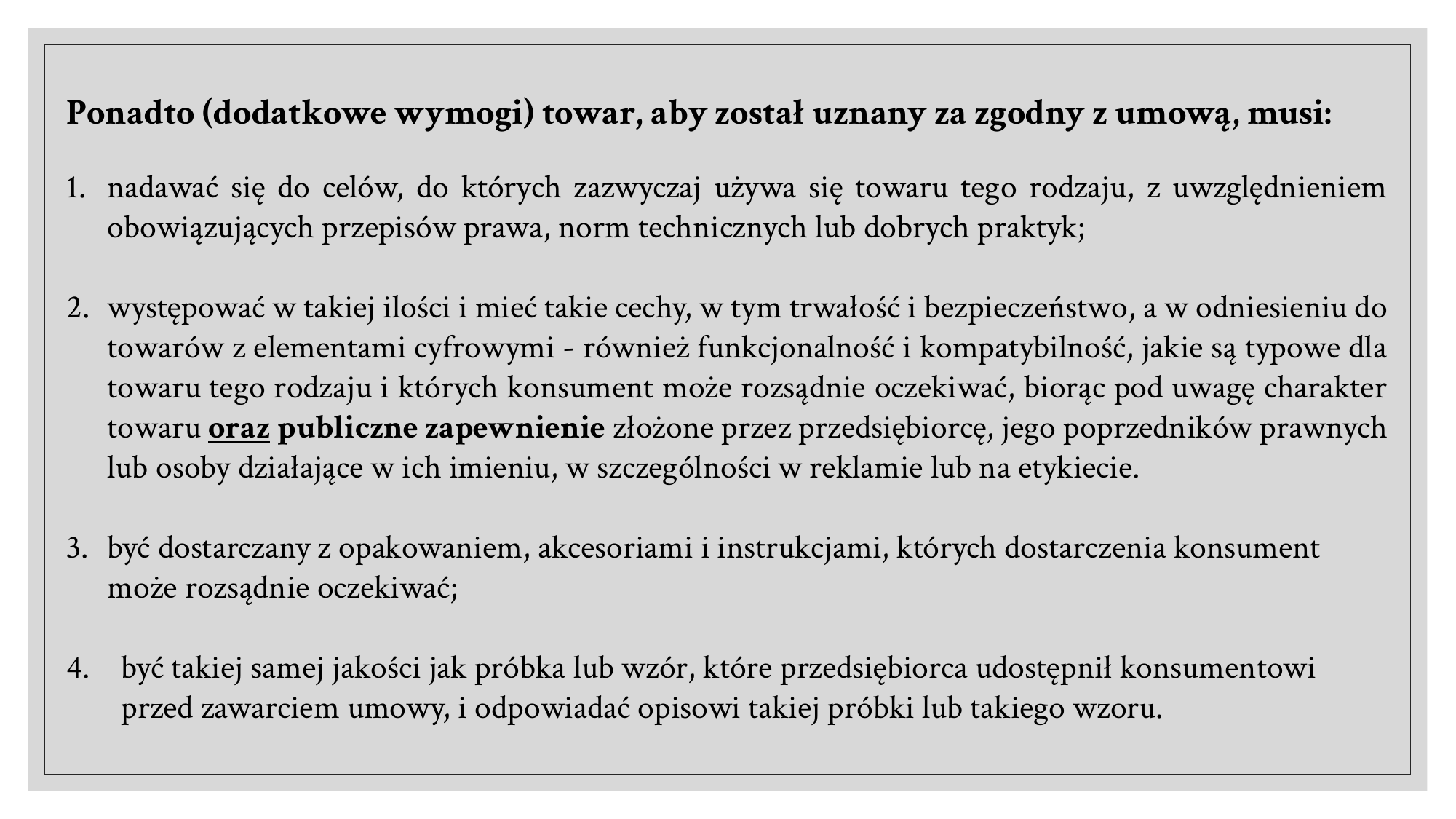

Ponadto (dodatkowe wymogi) towar, aby został uznany za zgodny z umową, musi:

nadawać się do celów, do których zazwyczaj używa się towaru tego rodzaju, z uwzględnieniem obowiązujących przepisów prawa, norm technicznych lub dobrych praktyk;

występować w takiej ilości i mieć takie cechy, w tym trwałość i bezpieczeństwo, a w odniesieniu do towarów z elementami cyfrowymi - również funkcjonalność i kompatybilność, jakie są typowe dla towaru tego rodzaju i których konsument może rozsądnie oczekiwać, biorąc pod uwagę charakter towaru oraz publiczne zapewnienie złożone przez przedsiębiorcę, jego poprzedników prawnych lub osoby działające w ich imieniu, w szczególności w reklamie lub na etykiecie.

być dostarczany z opakowaniem, akcesoriami i instrukcjami, których dostarczenia konsument może rozsądnie oczekiwać;

być takiej samej jakości jak próbka lub wzór, które przedsiębiorca udostępnił konsumentowi przed zawarciem umowy, i odpowiadać opisowi takiej próbki lub takiego wzoru.